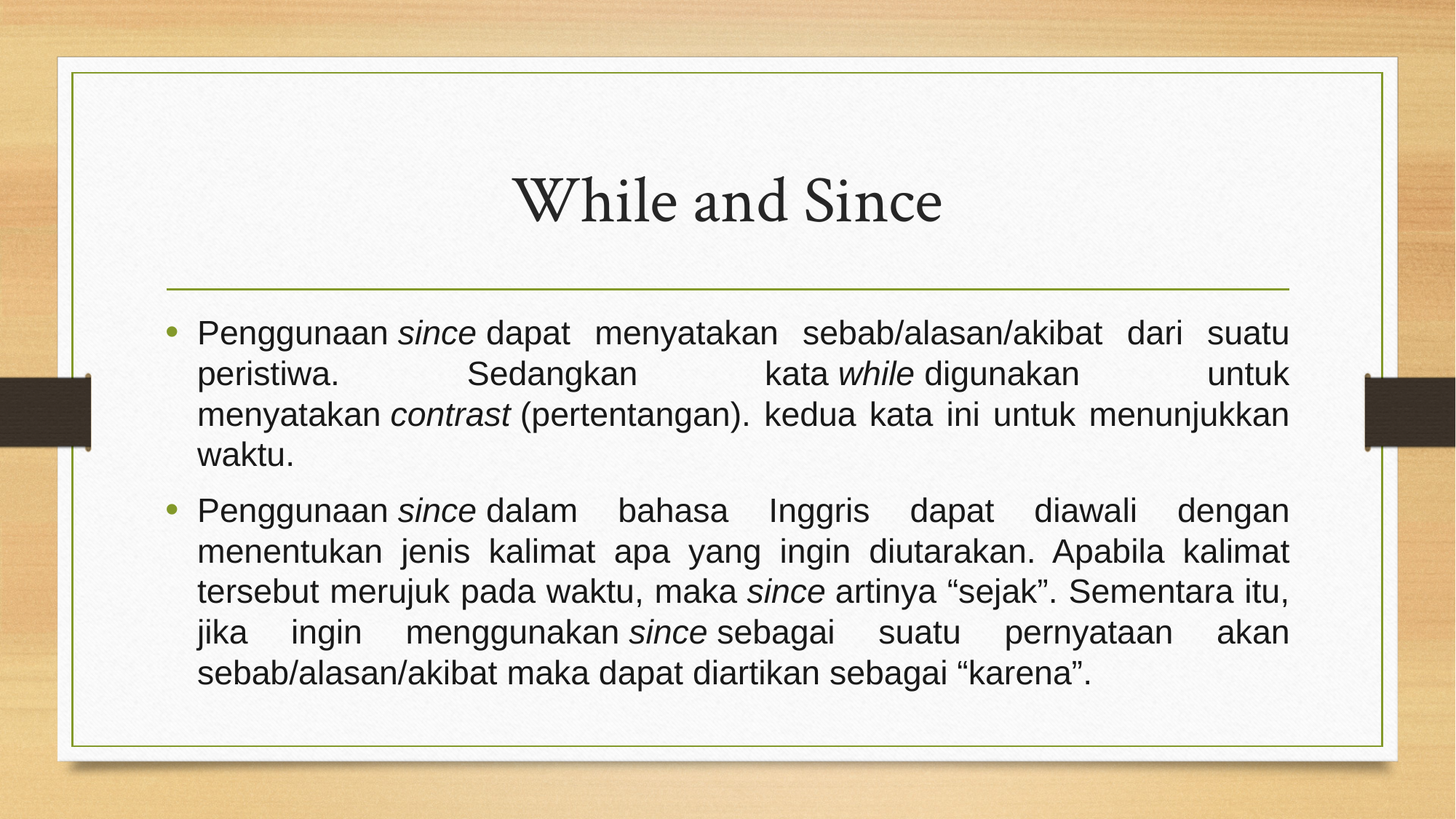

# While and Since
Penggunaan since dapat menyatakan sebab/alasan/akibat dari suatu peristiwa. Sedangkan kata while digunakan untuk menyatakan contrast (pertentangan). kedua kata ini untuk menunjukkan waktu.
Penggunaan since dalam bahasa Inggris dapat diawali dengan menentukan jenis kalimat apa yang ingin diutarakan. Apabila kalimat tersebut merujuk pada waktu, maka since artinya “sejak”. Sementara itu, jika ingin menggunakan since sebagai suatu pernyataan akan sebab/alasan/akibat maka dapat diartikan sebagai “karena”.